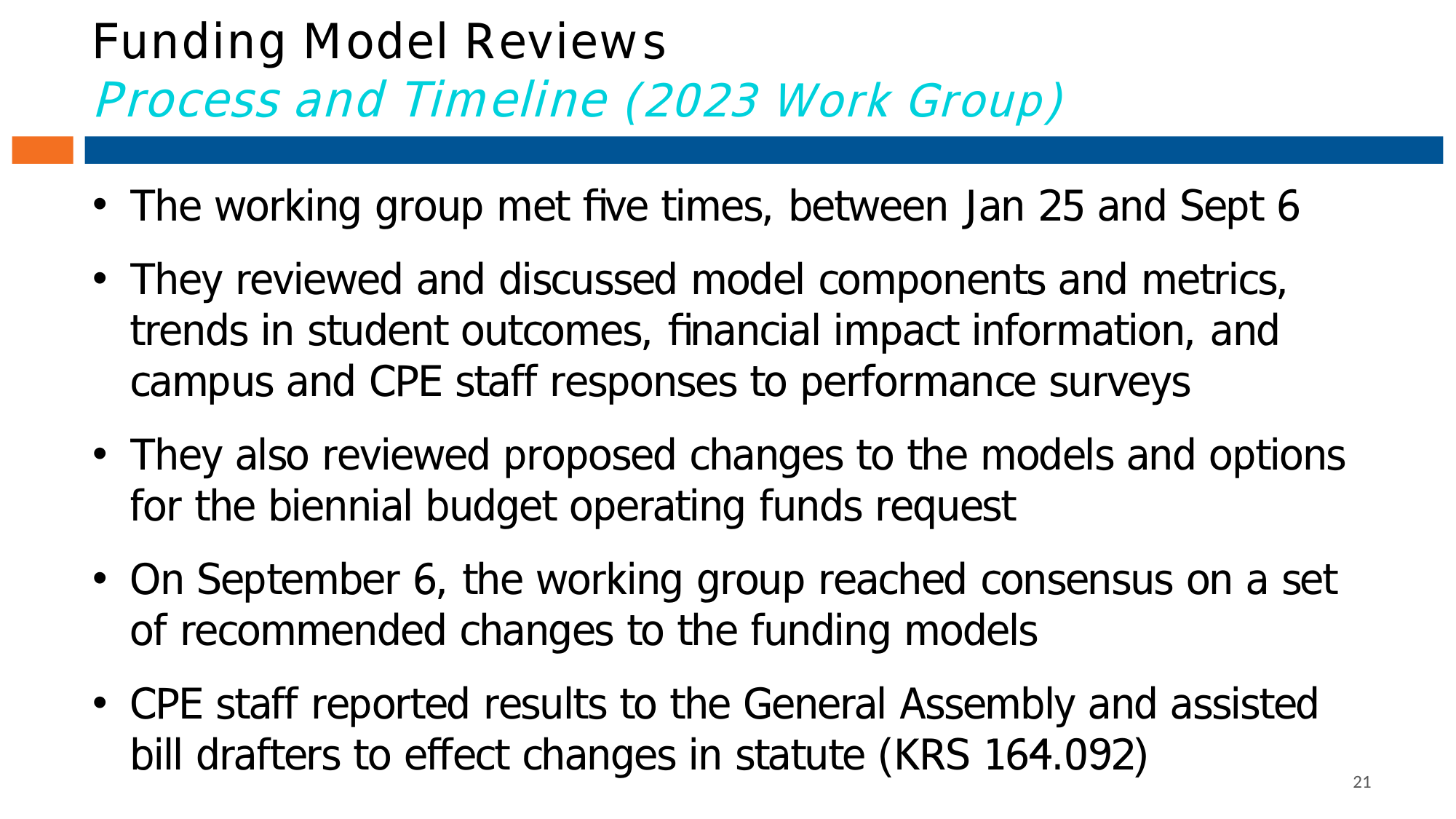

# Funding Model Reviews Process and Timeline (2023 Work Group)
The working group met five times, between Jan 25 and Sept 6
They reviewed and discussed model components and metrics, trends in student outcomes, financial impact information, and campus and CPE staff responses to performance surveys
They also reviewed proposed changes to the models and options for the biennial budget operating funds request
On September 6, the working group reached consensus on a set of recommended changes to the funding models
CPE staff reported results to the General Assembly and assisted bill drafters to effect changes in statute (KRS 164.092)
21